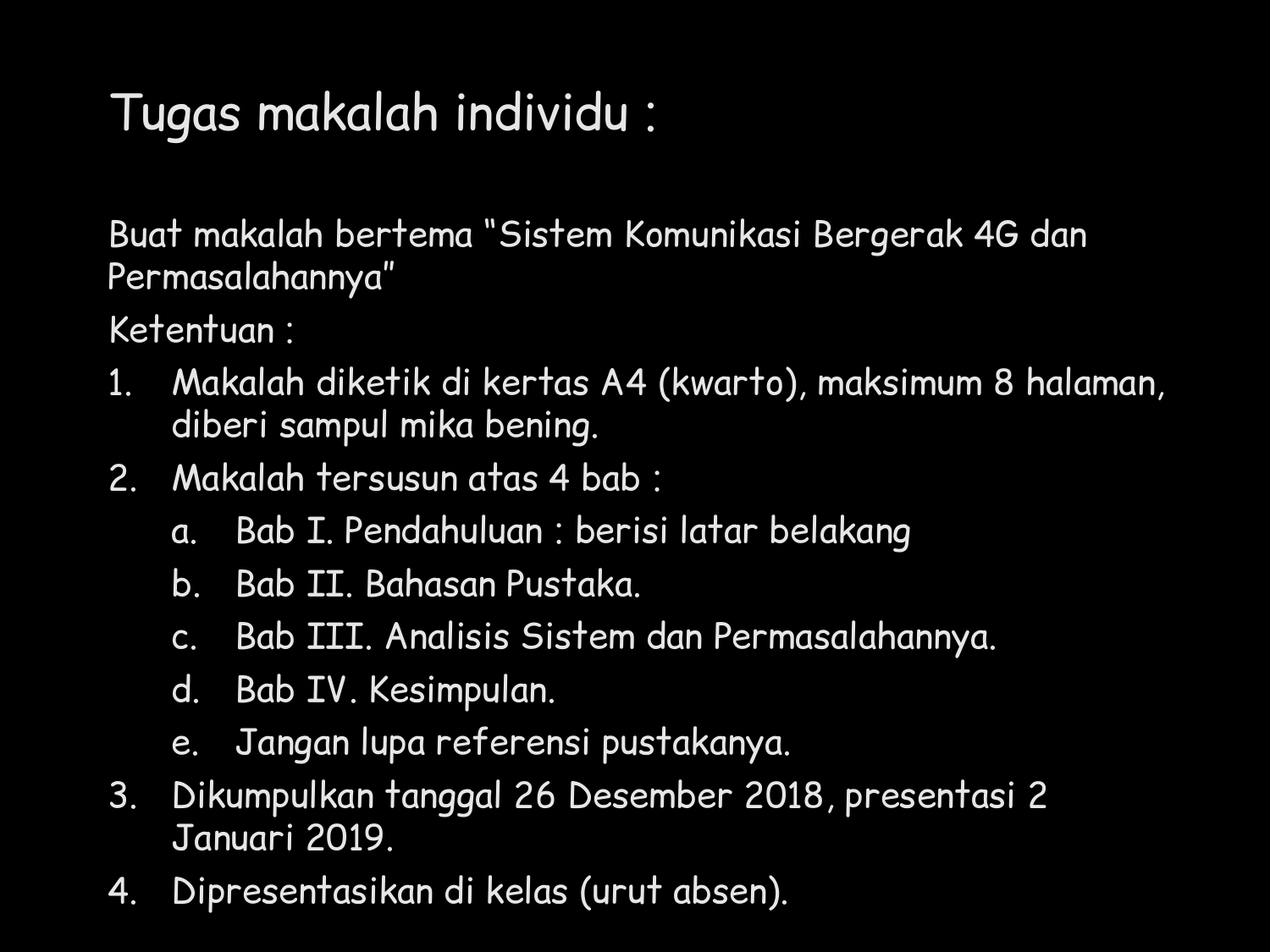

Tugas makalah individu :

Buat makalah bertema “Sistem Komunikasi Bergerak 4G dan Permasalahannya”
Ketentuan :
Makalah diketik di kertas A4 (kwarto), maksimum 8 halaman, diberi sampul mika bening.
Makalah tersusun atas 4 bab :
Bab I. Pendahuluan : berisi latar belakang
Bab II. Bahasan Pustaka.
Bab III. Analisis Sistem dan Permasalahannya.
Bab IV. Kesimpulan.
Jangan lupa referensi pustakanya.
Dikumpulkan tanggal 26 Desember 2018, presentasi 2 Januari 2019.
Dipresentasikan di kelas (urut absen).